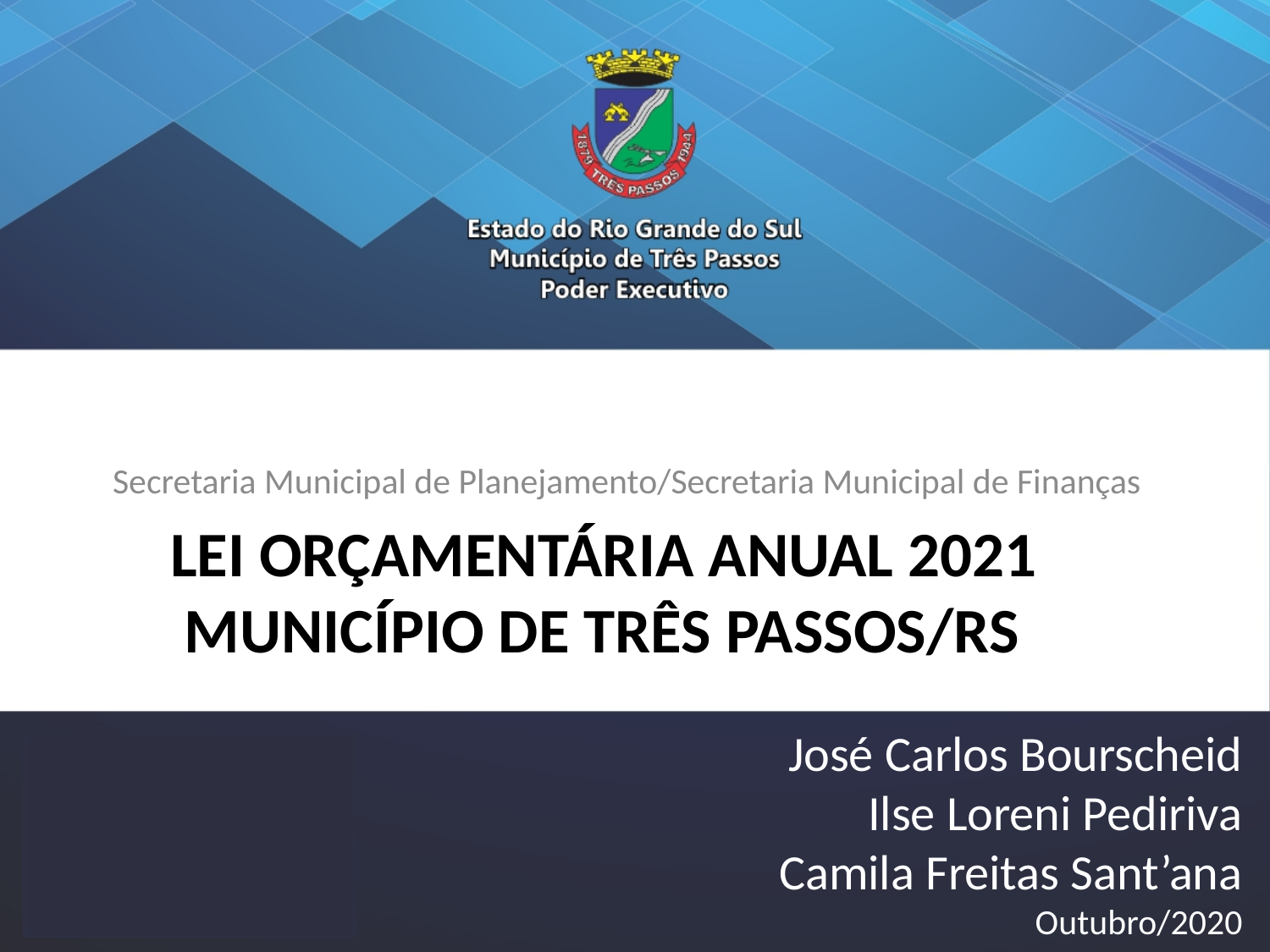

Secretaria Municipal de Planejamento/Secretaria Municipal de Finanças
    LEI ORÇAMENTÁRIA ANUAL 2021
     Município de Três Passos/RS
José Carlos Bourscheid
Ilse Loreni Pediriva
Camila Freitas Sant’ana
Outubro/2020